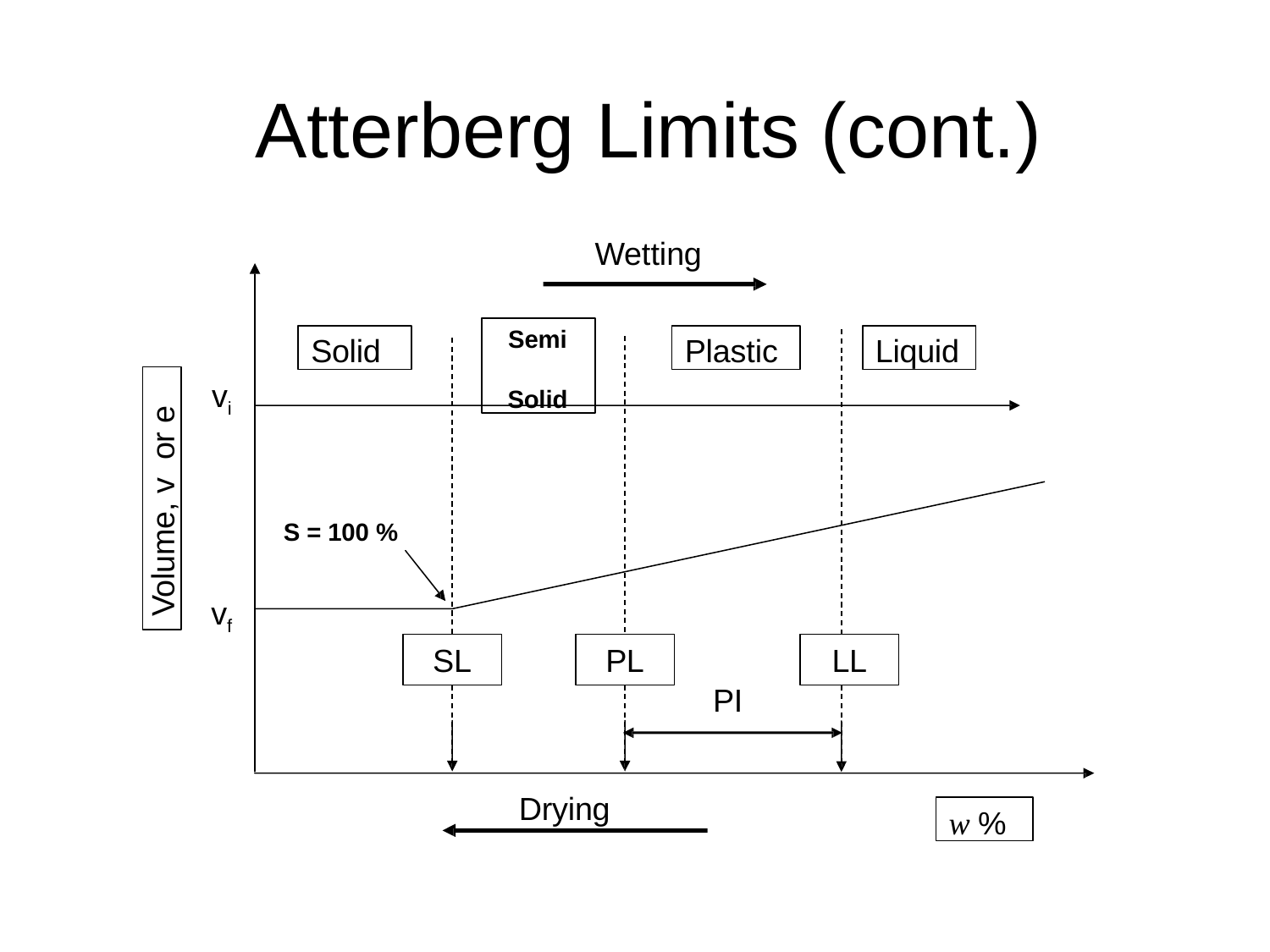

# Atterberg Limits (cont.)
Wetting

Semi  Solid
Solid  State

Solid
Plastic
Liquid

Volume, v  or e
vi

S = 100 %

vf

SL
PL
LL
PI

Drying
w %